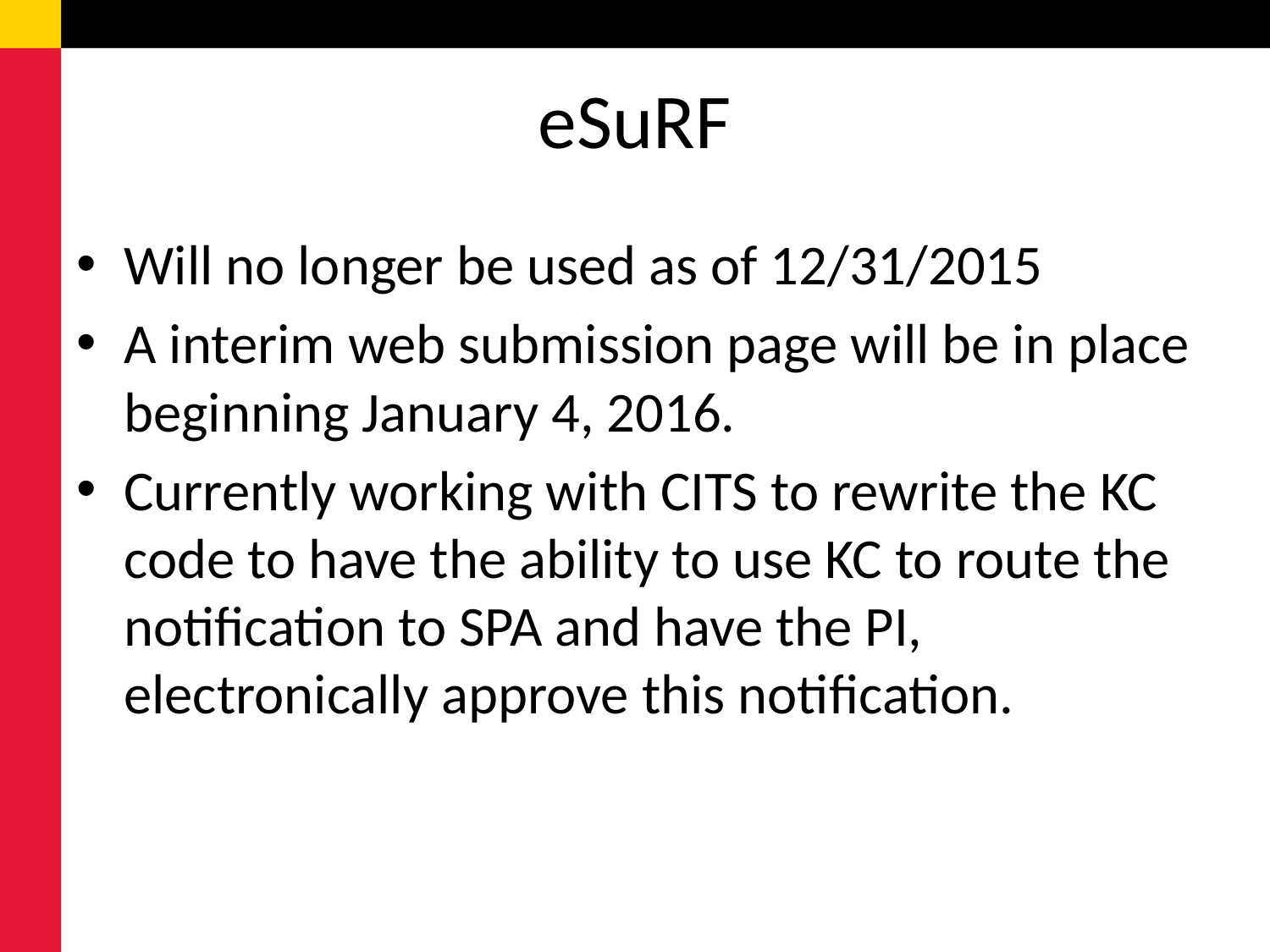

# eSuRF
Will no longer be used as of 12/31/2015
A interim web submission page will be in place beginning January 4, 2016.
Currently working with CITS to rewrite the KC code to have the ability to use KC to route the notification to SPA and have the PI, electronically approve this notification.